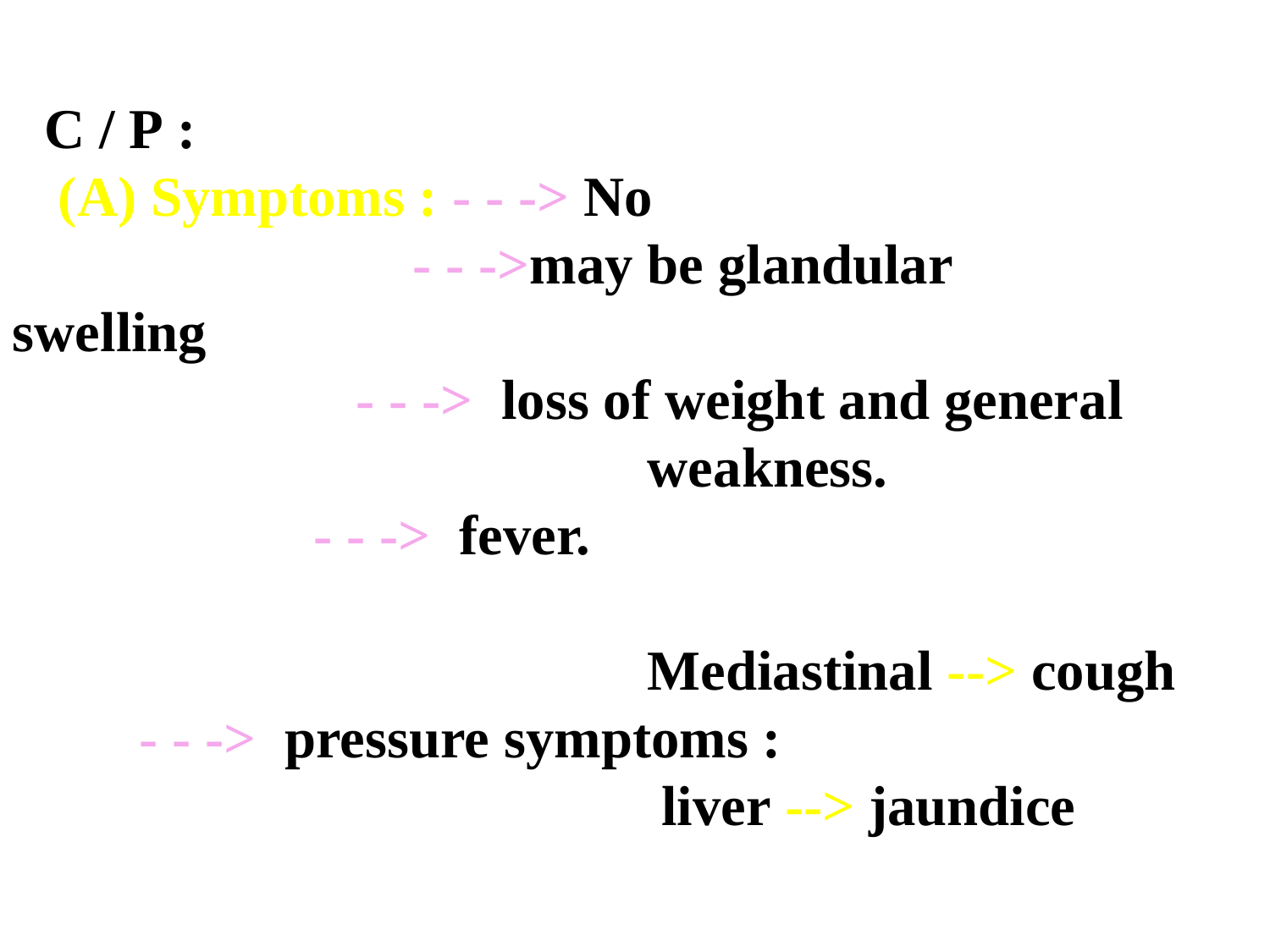

C / P :
 (A) Symptoms : - - -> No
                          - - ->may be glandular      swelling
                      - - ->  loss of weight and general
                            		weakness.
                   - - ->  fever.
							  							Mediastinal --> cough
	- - ->  pressure symptoms :
					 liver --> jaundice